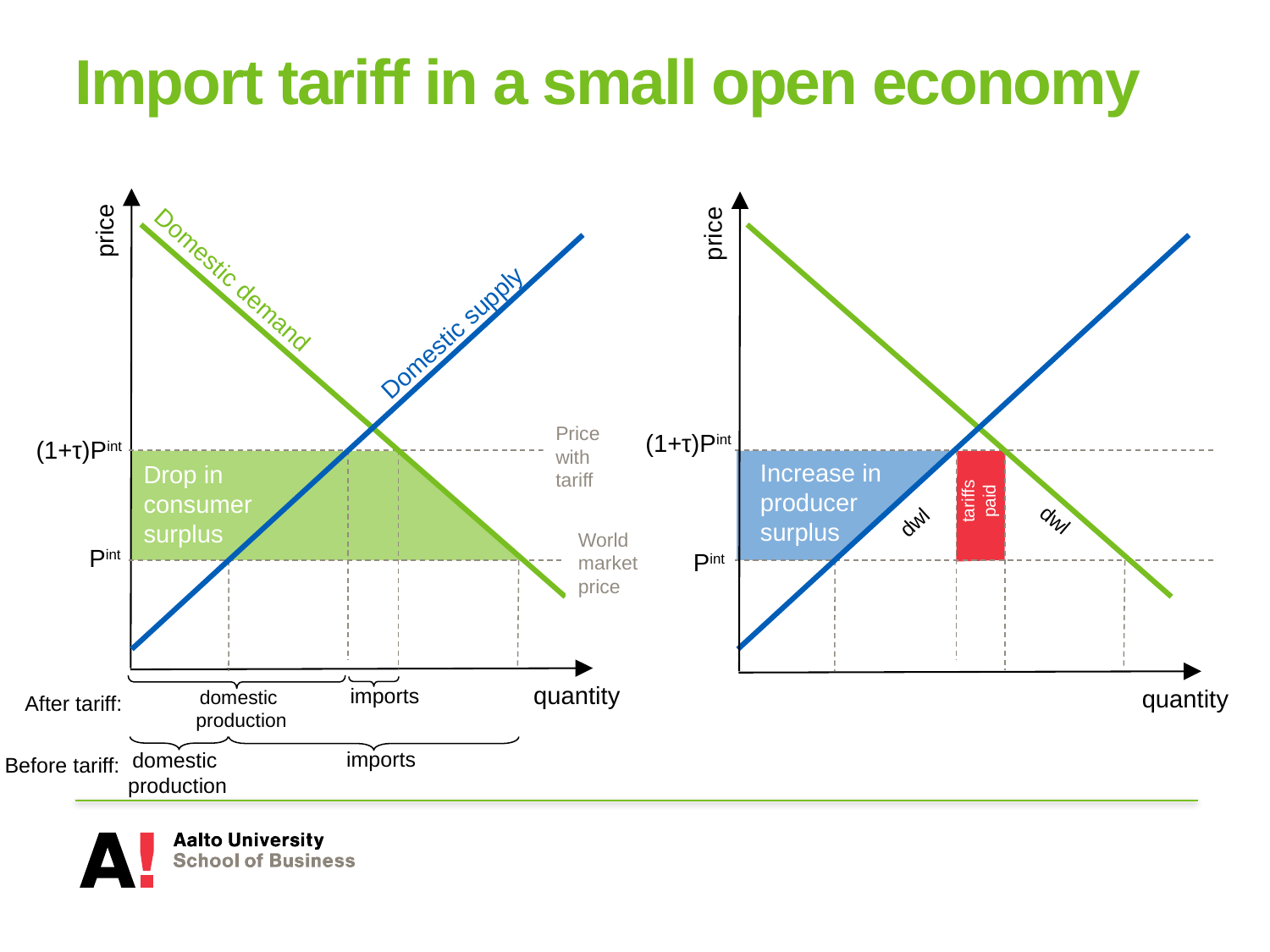

# Import tariff in a small open economy

price
price

Domestic supply
Domestic demand
Price with tariff
(1+τ)Pint
(1+τ)Pint

Increase in
producer
surplus
Drop in
consumer
surplus
tariffs
paid
dwl

dwl
World
market
price
Pint
Pint

quantity
imports
quantity
domestic
production
After tariff:

imports
domestic
production
Before tariff: